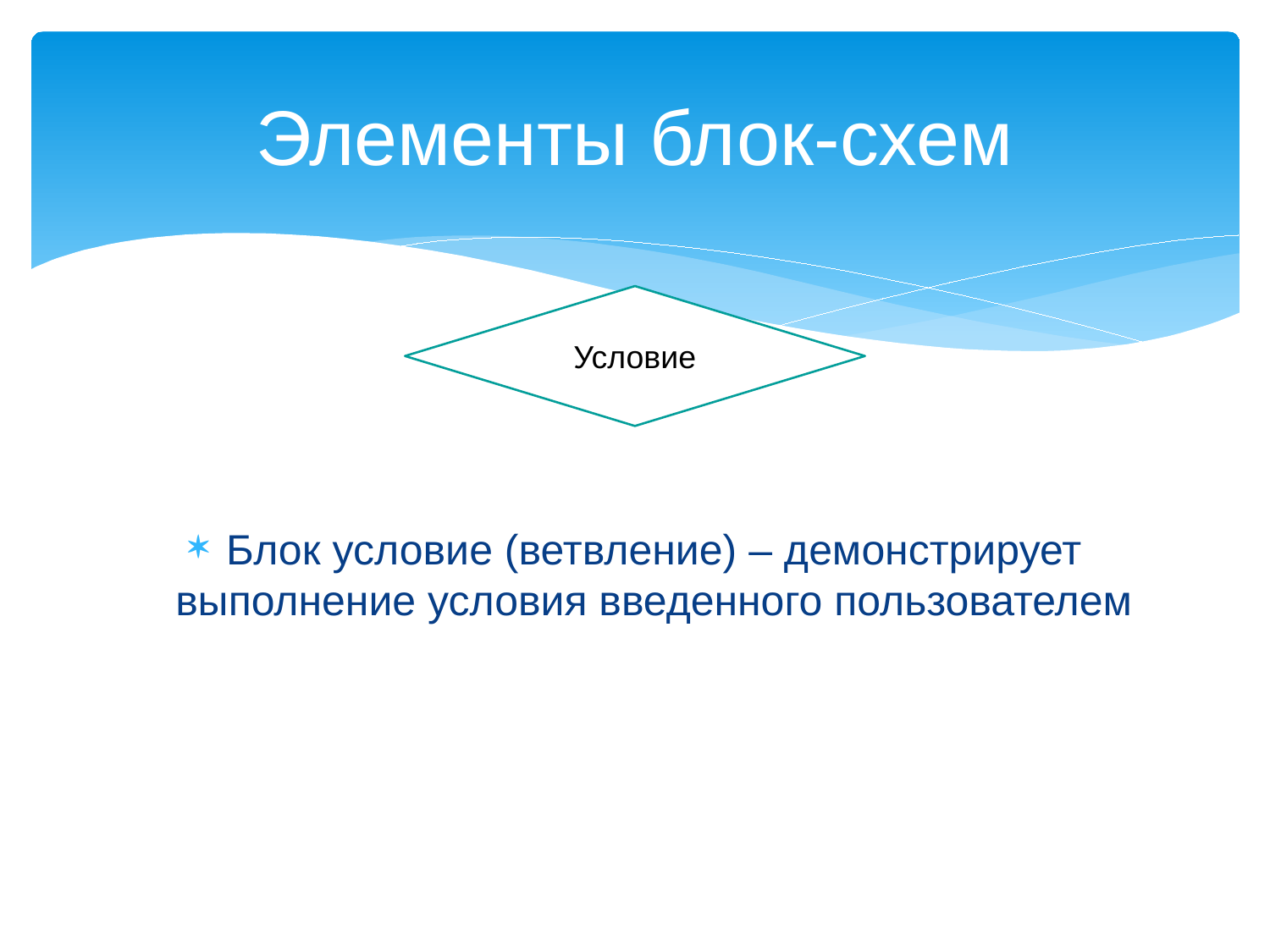

# Элементы блок-схем
Условие
Блок условие (ветвление) – демонстрирует выполнение условия введенного пользователем